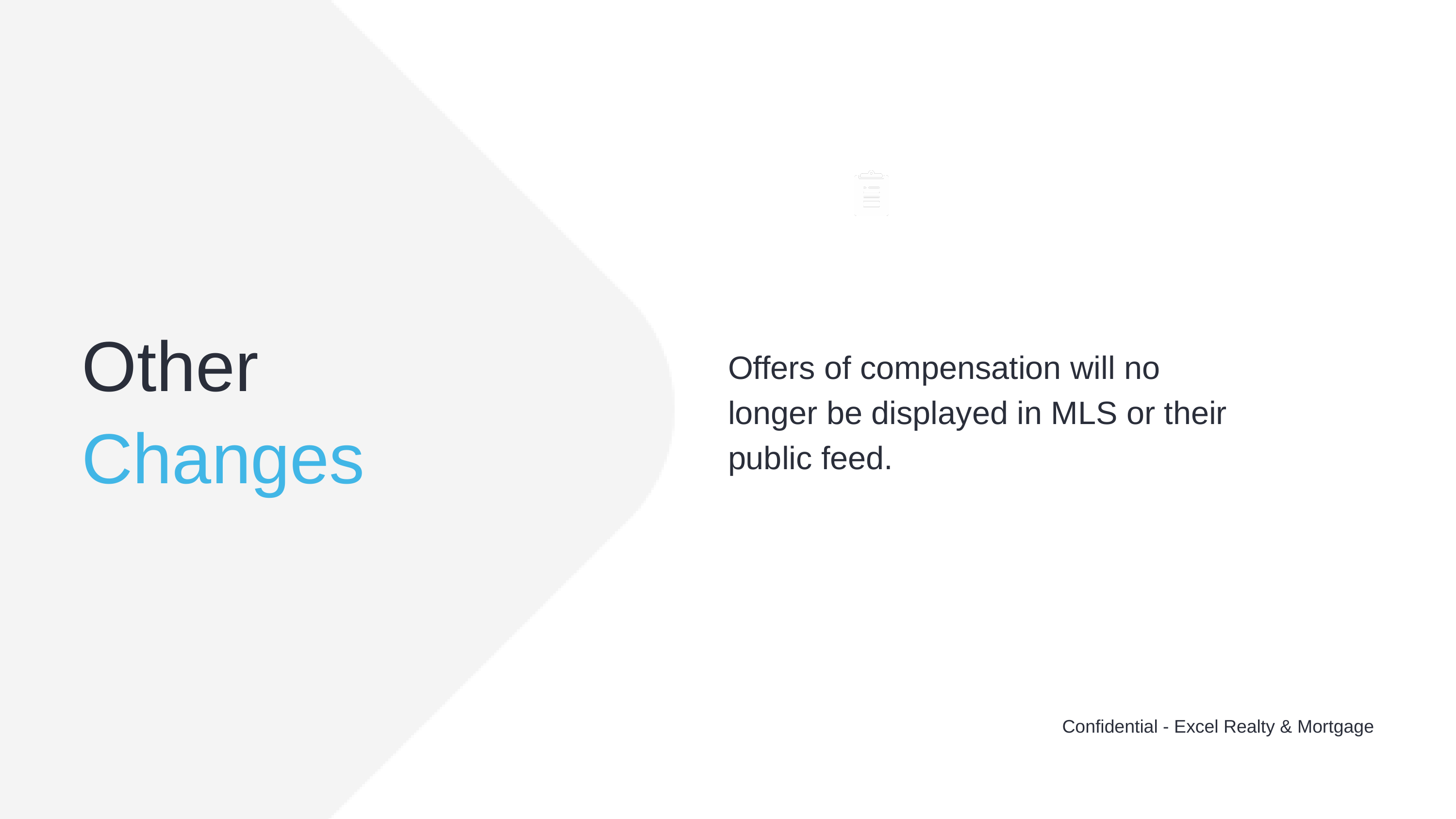

Other Changes
Offers of compensation will no longer be displayed in MLS or their public feed.
Confidential - Excel Realty & Mortgage